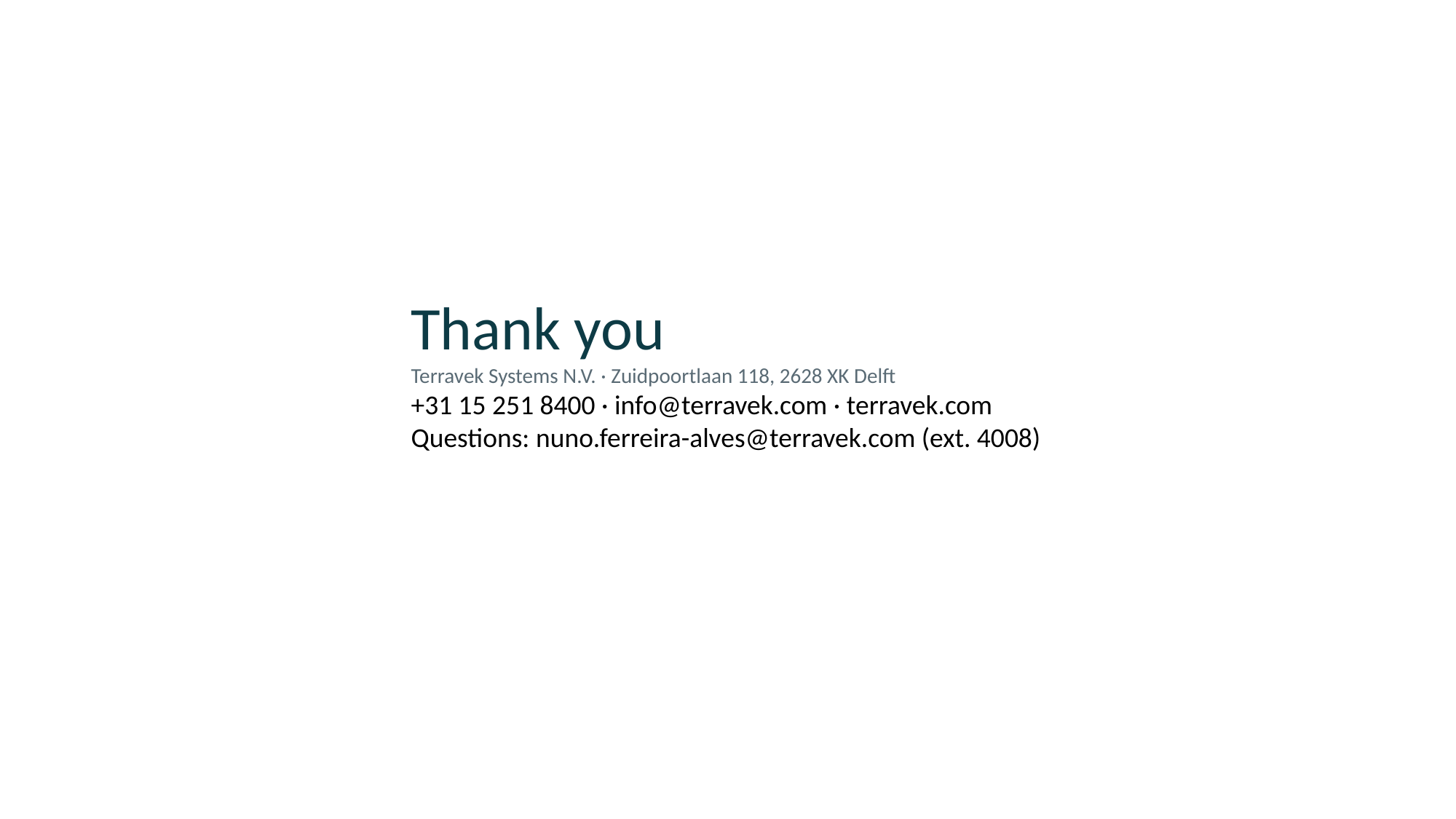

Thank you
Terravek Systems N.V. · Zuidpoortlaan 118, 2628 XK Delft
+31 15 251 8400 · info@terravek.com · terravek.com
Questions: nuno.ferreira-alves@terravek.com (ext. 4008)